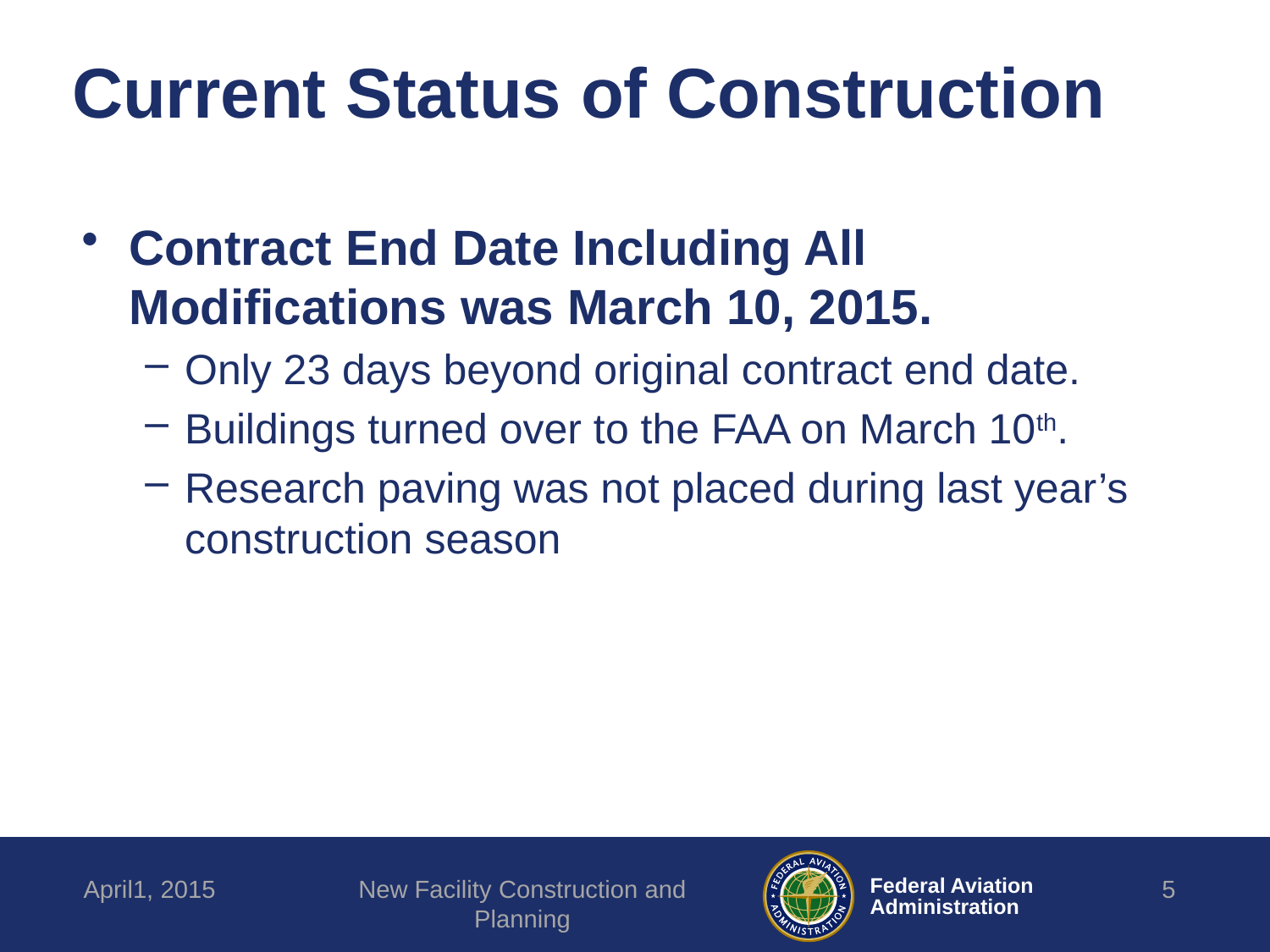

# Current Status of Construction
Contract End Date Including All Modifications was March 10, 2015.
Only 23 days beyond original contract end date.
Buildings turned over to the FAA on March 10th.
Research paving was not placed during last year’s construction season
April1, 2015
New Facility Construction and Planning
5